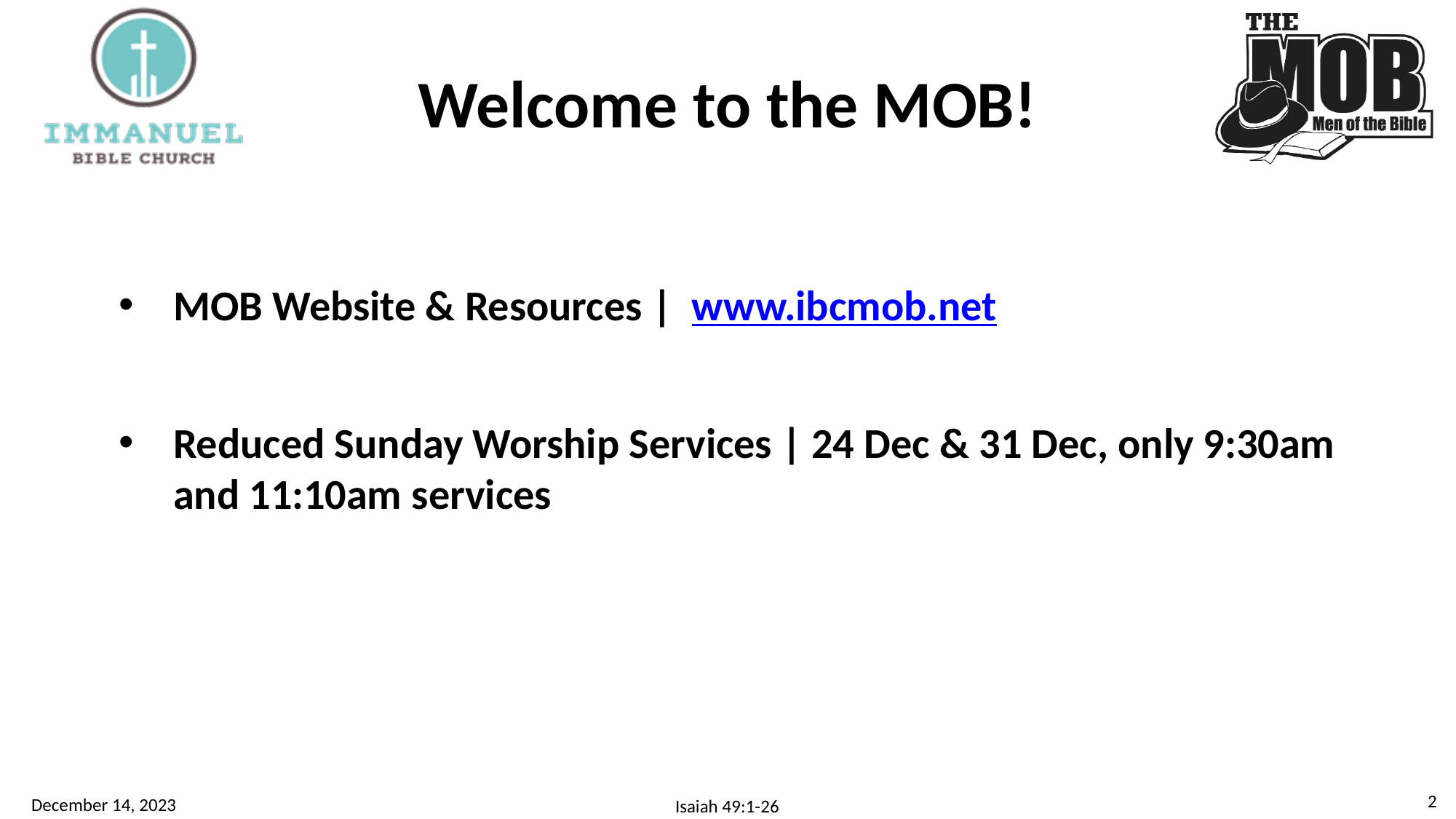

# Welcome to the MOB!
MOB Website & Resources |  www.ibcmob.net

Reduced Sunday Worship Services | 24 Dec & 31 Dec, only 9:30am and 11:10am services

2
December 14, 2023
Isaiah 49:1-26